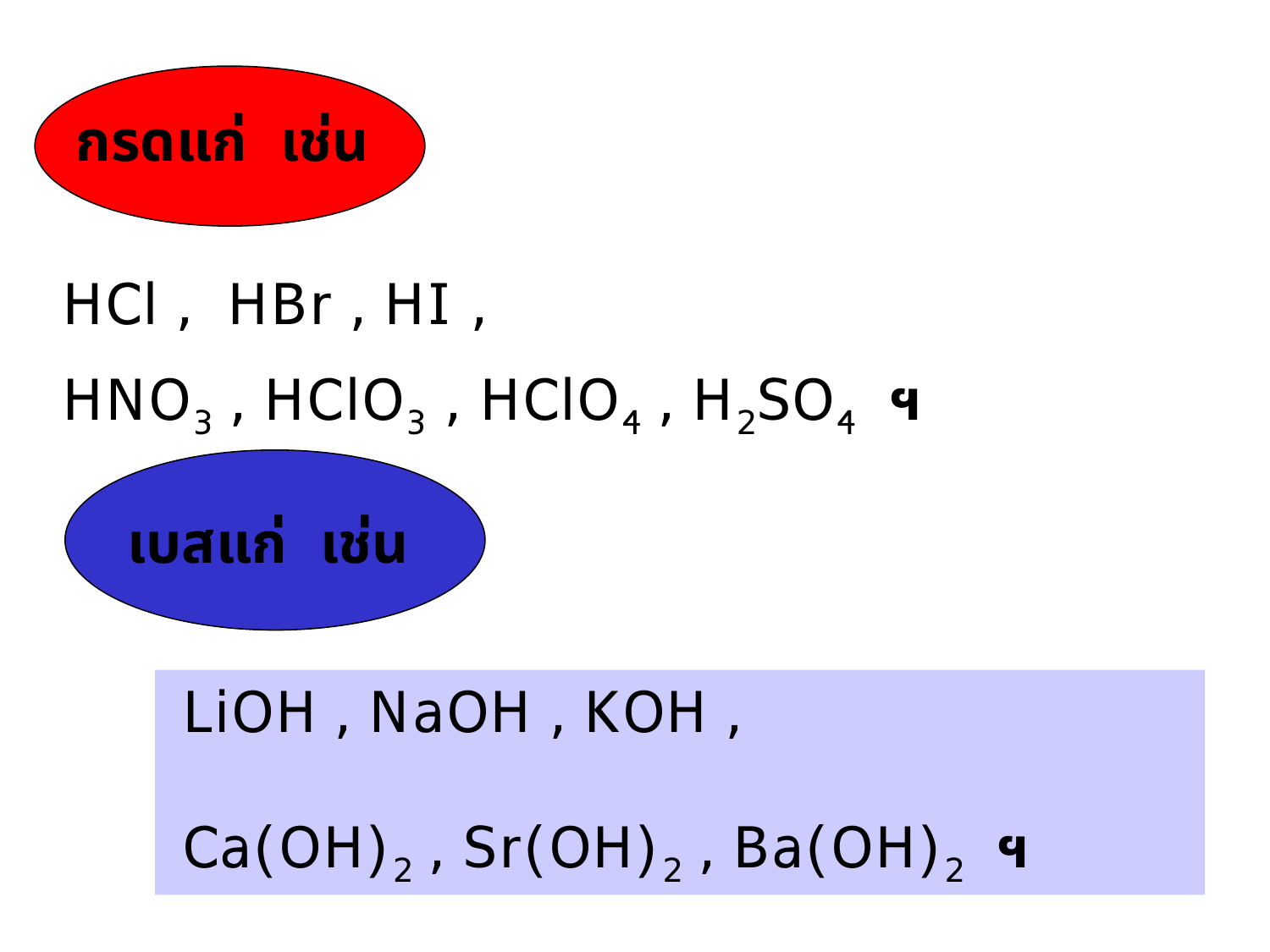

กรดแก่  เช่น
 HCl ,  HBr , HI ,
 HNO3 , HClO3  , HClO4 , H2SO4  ฯ

เบสแก่  เช่น
 LiOH , NaOH , KOH ,
 Ca(OH)2 , Sr(OH)2 , Ba(OH)2  ฯ